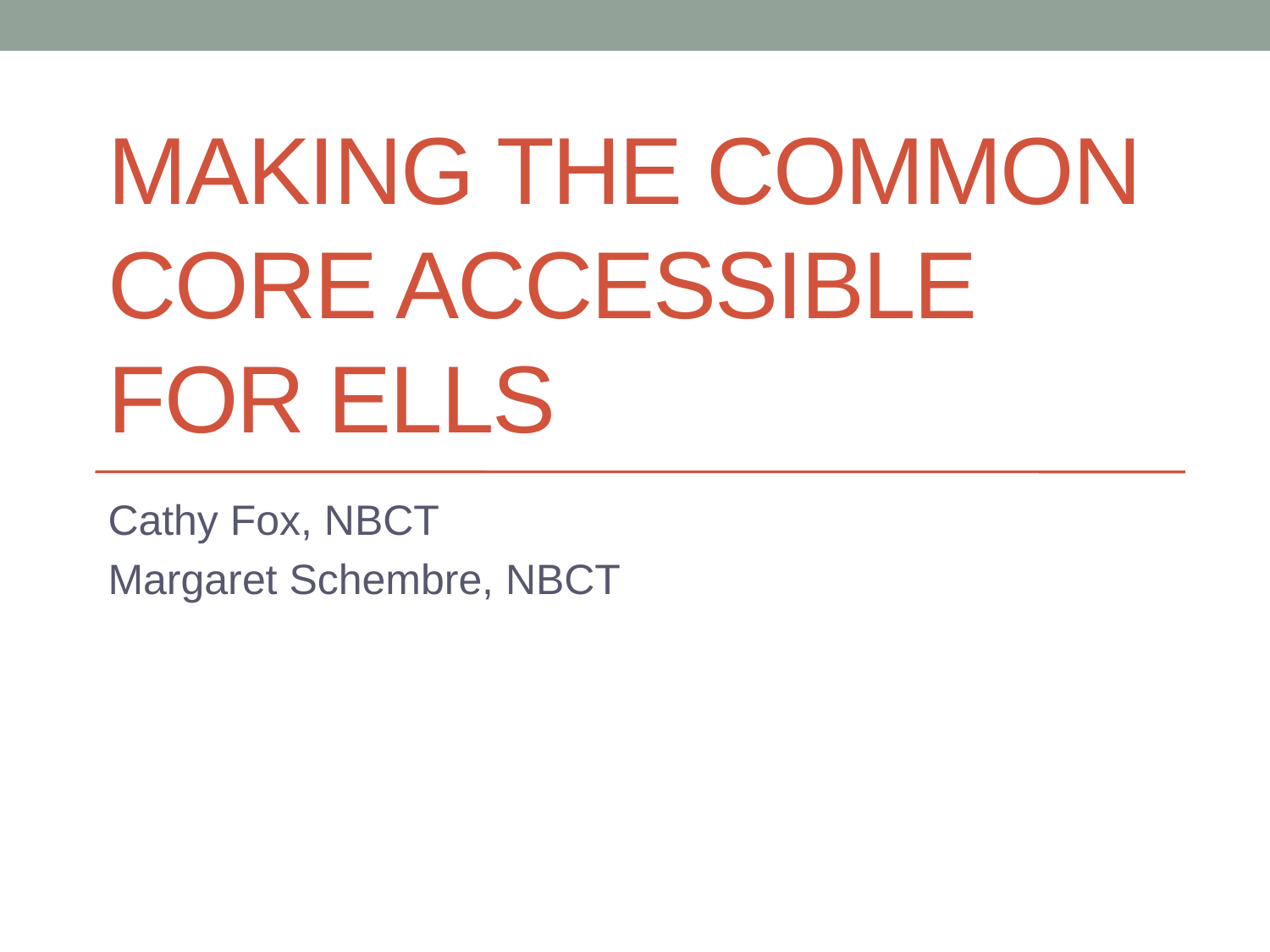

# Making the common core accessible for ells
Cathy Fox, NBCT
Margaret Schembre, NBCT